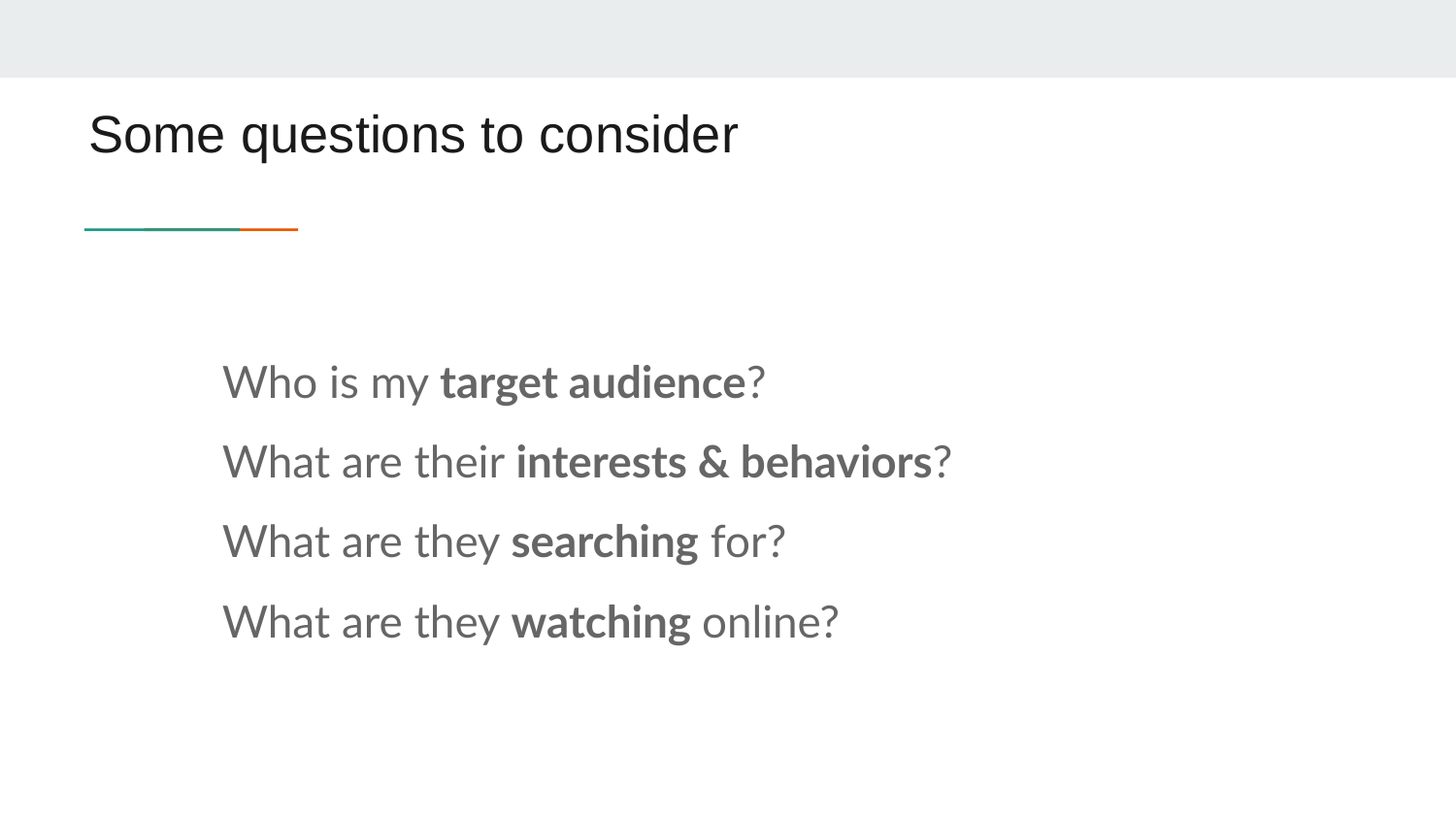

# Some questions to consider
Who is my target audience?
What are their interests & behaviors?
What are they searching for?
What are they watching online?